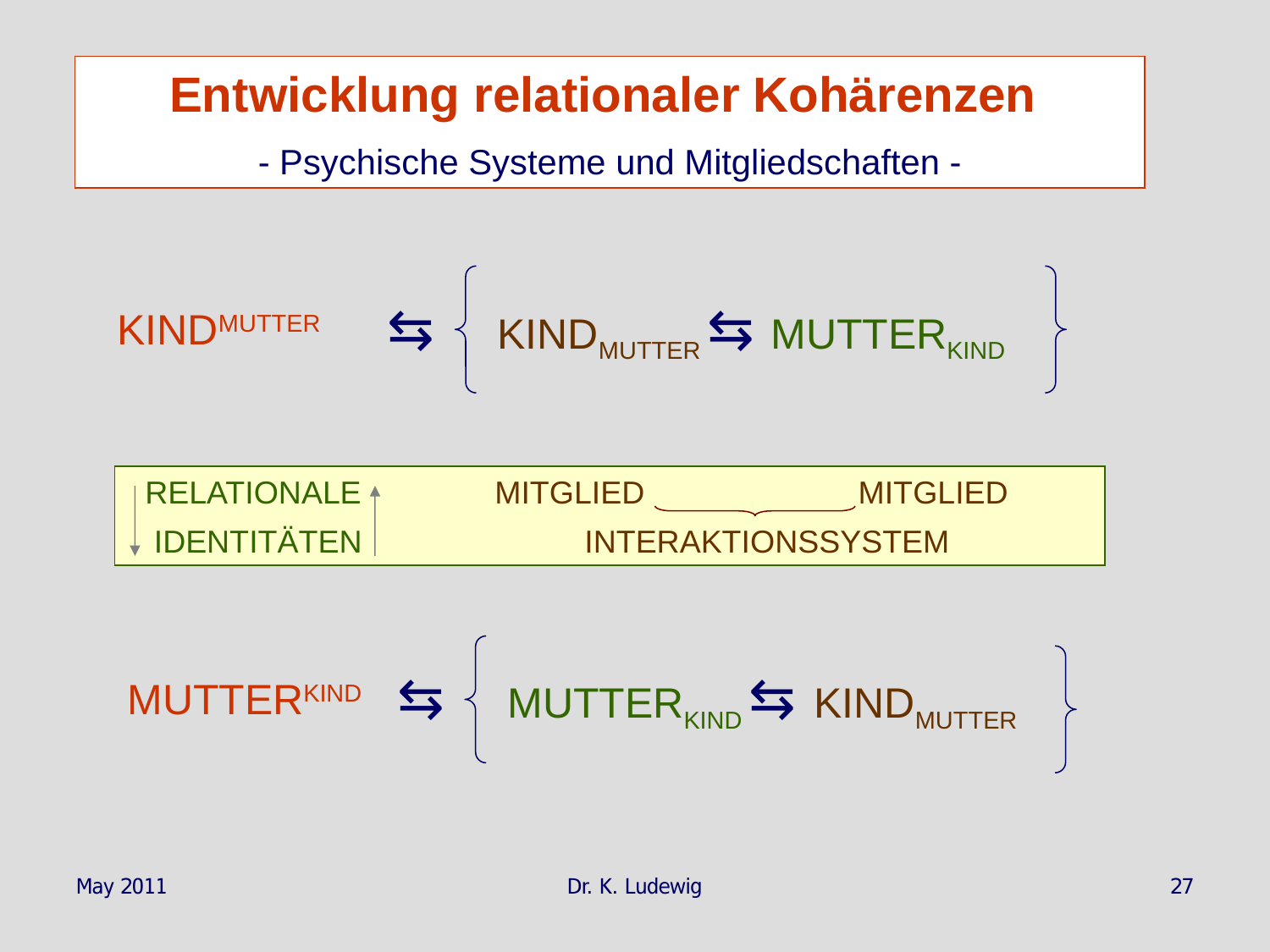

Entwicklung relationaler Kohärenzen
- Psychische Systeme und Mitgliedschaften -

⇆    KINDMUTTER ⇆ MUTTERKIND
KINDMUTTER

  RELATIONALE               MITGLIED                        MITGLIED
   IDENTITÄTEN                         INTERAKTIONSSYSTEM

⇆    MUTTERKIND ⇆  KINDMUTTER
MUTTERKIND
May 2011
Dr. K. Ludewig
27